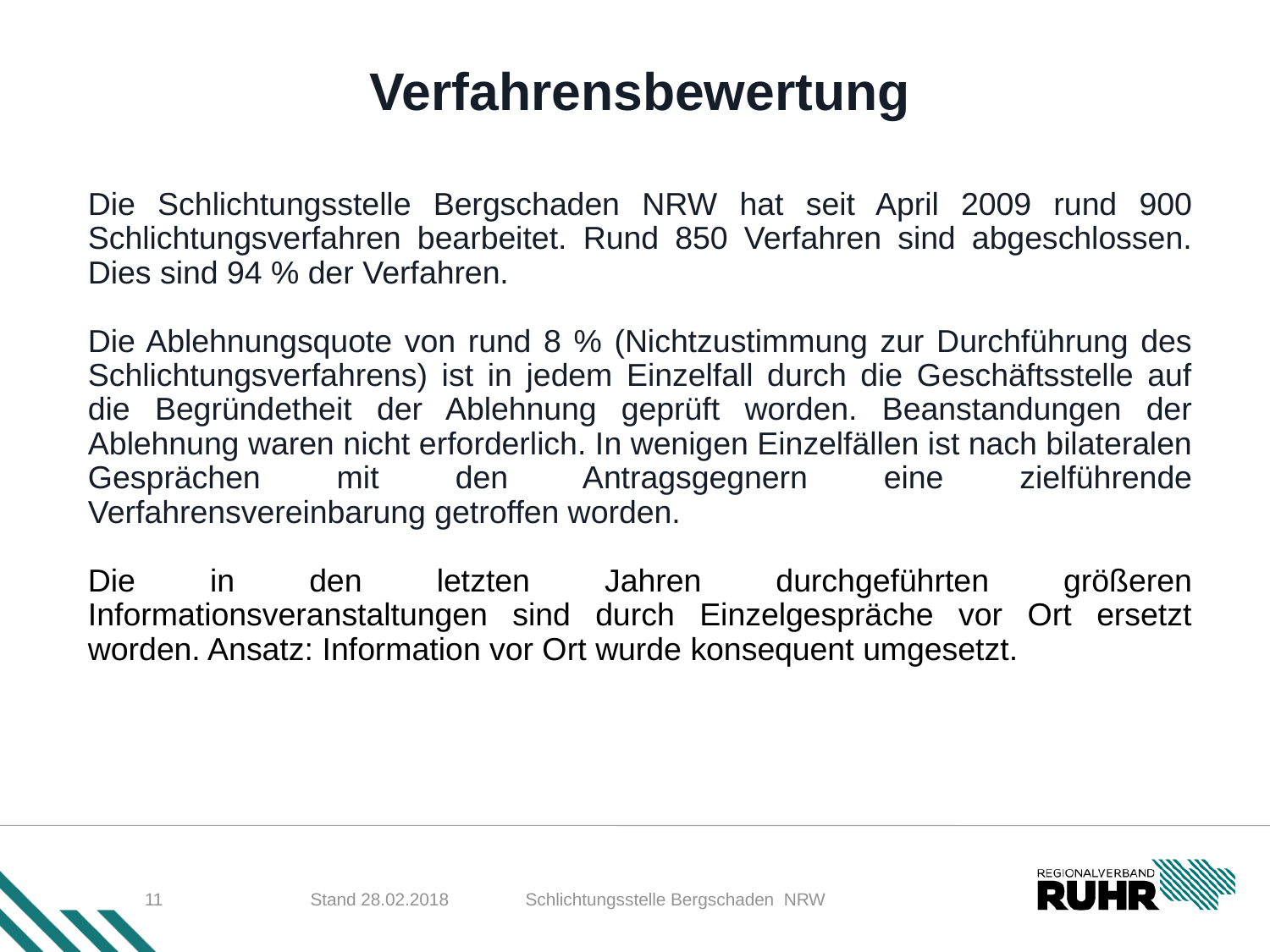

# Verfahrensbewertung
Die Schlichtungsstelle Bergschaden NRW hat seit April 2009 rund 900 Schlichtungsverfahren bearbeitet. Rund 850 Verfahren sind abgeschlossen. Dies sind 94 % der Verfahren.

Die Ablehnungsquote von rund 8 % (Nichtzustimmung zur Durchführung des Schlichtungsverfahrens) ist in jedem Einzelfall durch die Geschäftsstelle auf die Begründetheit der Ablehnung geprüft worden. Beanstandungen der Ablehnung waren nicht erforderlich. In wenigen Einzelfällen ist nach bilateralen Gesprächen mit den Antragsgegnern eine zielführende Verfahrensvereinbarung getroffen worden.

Die in den letzten Jahren durchgeführten größeren Informationsveranstaltungen sind durch Einzelgespräche vor Ort ersetzt worden. Ansatz: Information vor Ort wurde konsequent umgesetzt.

11
Stand 28.02.2018
 Schlichtungsstelle Bergschaden  NRW